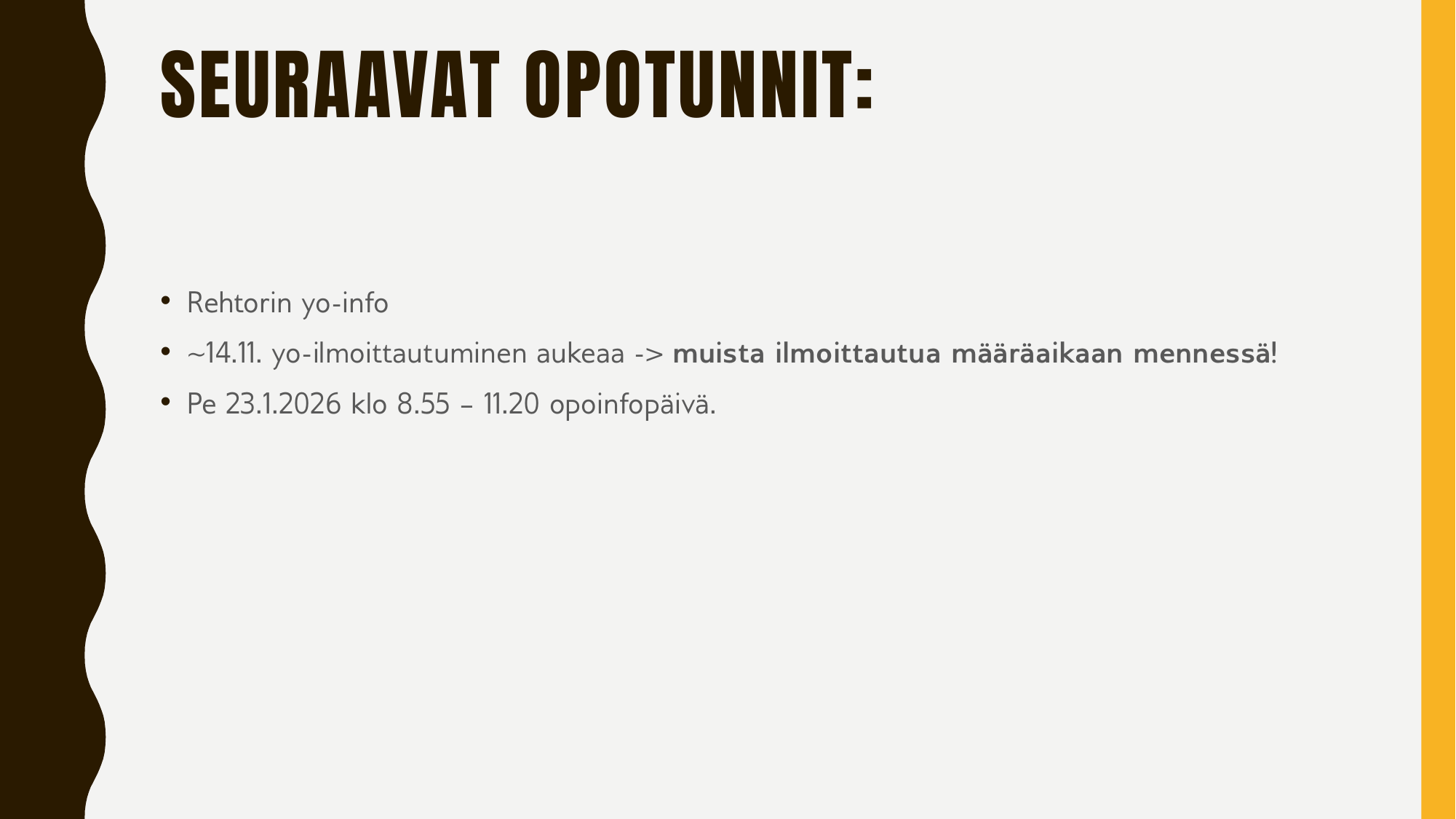

# Seuraavat opotunnit:
Rehtorin yo-info
~14.11. yo-ilmoittautuminen aukeaa -> muista ilmoittautua määräaikaan mennessä!
Pe 23.1.2026 klo 8.55 – 11.20 opoinfopäivä.